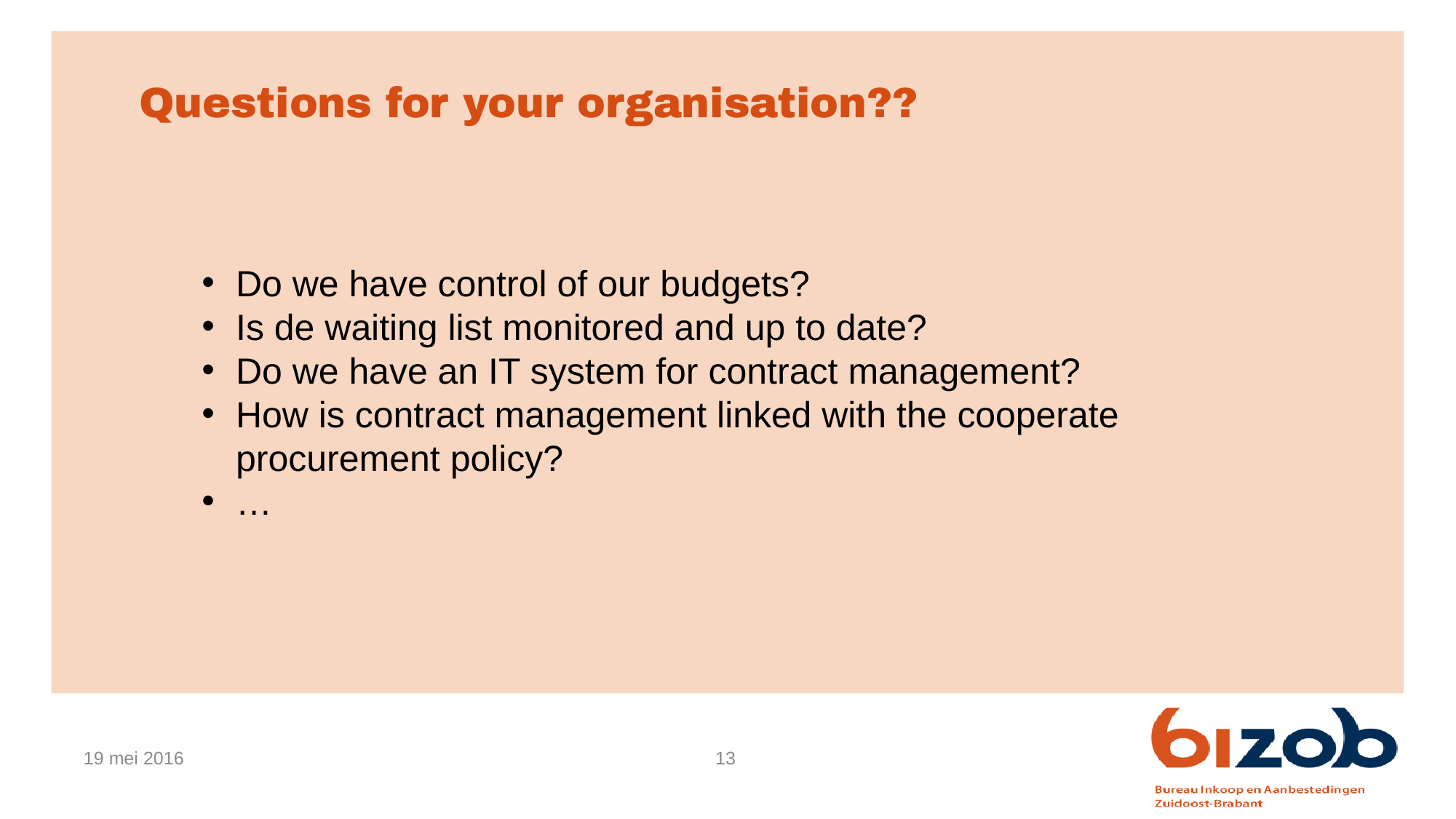

# Questions for your organisation??
Do we have control of our budgets?
Is de waiting list monitored and up to date?
Do we have an IT system for contract management?
How is contract management linked with the cooperate procurement policy?
…

19 mei 2016